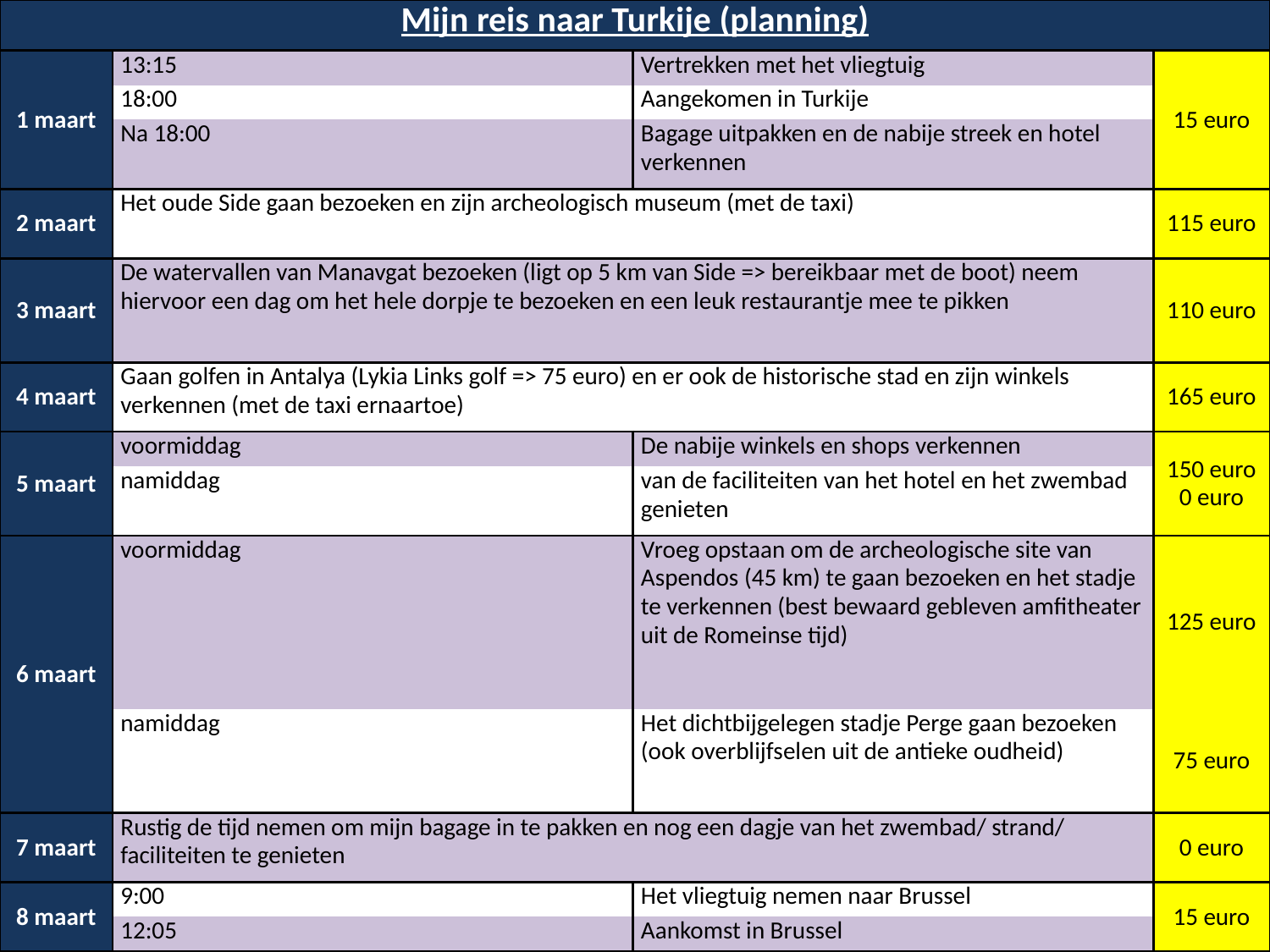

| Mijn reis naar Turkije (planning) |  |  |  |
| --- | --- | --- | --- |
| 1 maart | 13:15 | Vertrekken met het vliegtuig | 15 euro |
|  | 18:00 | Aangekomen in Turkije |  |
|  | Na 18:00 | Bagage uitpakken en de nabije streek en hotel verkennen |  |
| 2 maart | Het oude Side gaan bezoeken en zijn archeologisch museum (met de taxi) |  | 115 euro |
| 3 maart | De watervallen van Manavgat bezoeken (ligt op 5 km van Side => bereikbaar met de boot) neem hiervoor een dag om het hele dorpje te bezoeken en een leuk restaurantje mee te pikken |  | 110 euro |
| 4 maart | Gaan golfen in Antalya (Lykia Links golf => 75 euro) en er ook de historische stad en zijn winkels verkennen (met de taxi ernaartoe) |  | 165 euro |
| 5 maart | voormiddag | De nabije winkels en shops verkennen | 150 euro 0 euro |
|  | namiddag | van de faciliteiten van het hotel en het zwembad genieten |  |
| 6 maart | voormiddag | Vroeg opstaan om de archeologische site van Aspendos (45 km) te gaan bezoeken en het stadje te verkennen (best bewaard gebleven amfitheater uit de Romeinse tijd) | 125 euro |
|  | namiddag | Het dichtbijgelegen stadje Perge gaan bezoeken (ook overblijfselen uit de antieke oudheid) | 75 euro |
| 7 maart | Rustig de tijd nemen om mijn bagage in te pakken en nog een dagje van het zwembad/ strand/ faciliteiten te genieten |  | 0 euro |
| 8 maart | 9:00 | Het vliegtuig nemen naar Brussel | 15 euro |
|  | 12:05 | Aankomst in Brussel |  |
# Mijn planning: